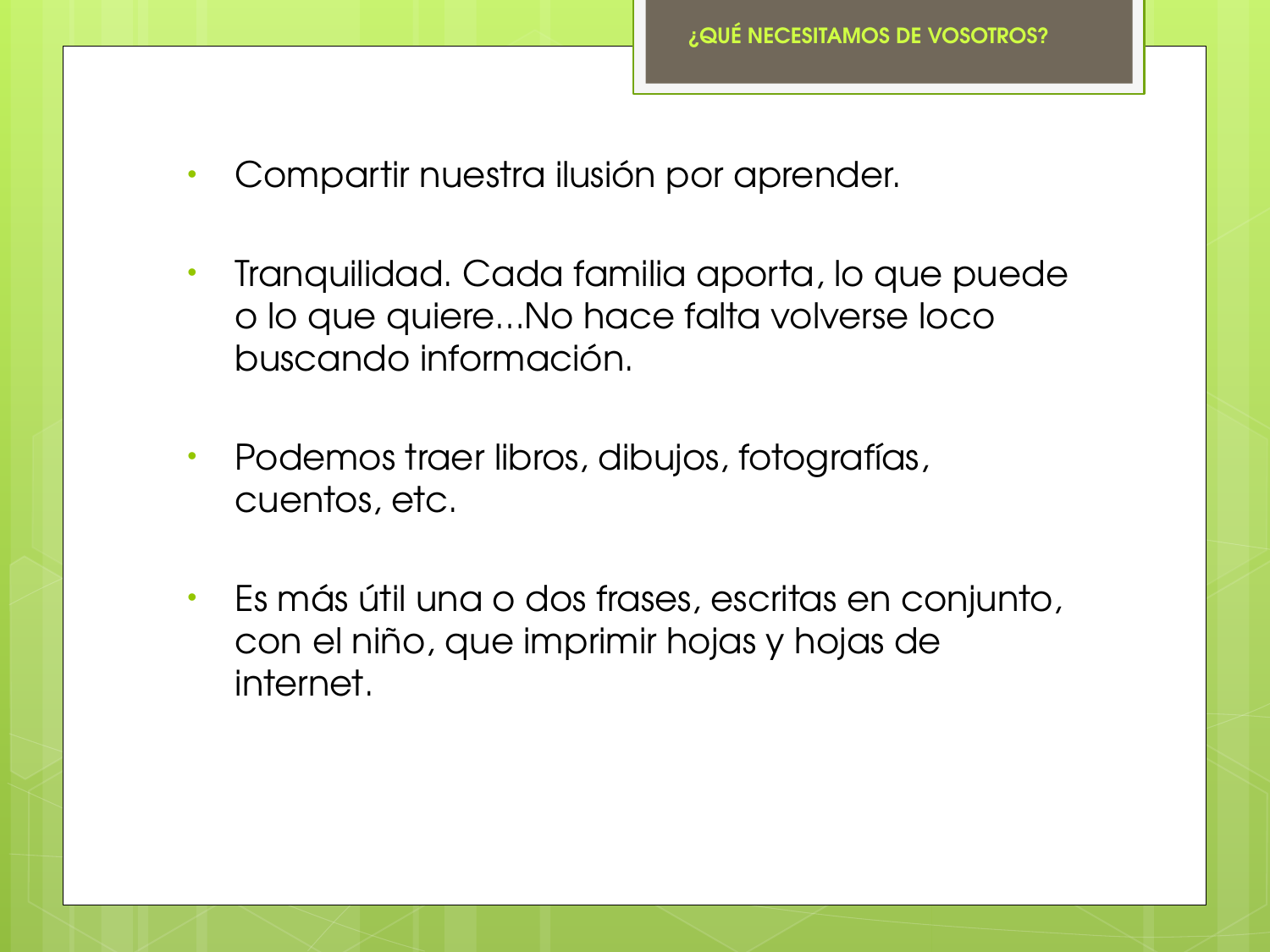

¿QUÉ NECESITAMOS DE VOSOTROS?
Compartir nuestra ilusión por aprender.

Tranquilidad. Cada familia aporta, lo que puede o lo que quiere…No hace falta volverse loco buscando información.

Podemos traer libros, dibujos, fotografías, cuentos, etc.

Es más útil una o dos frases, escritas en conjunto, con el niño, que imprimir hojas y hojas de internet.